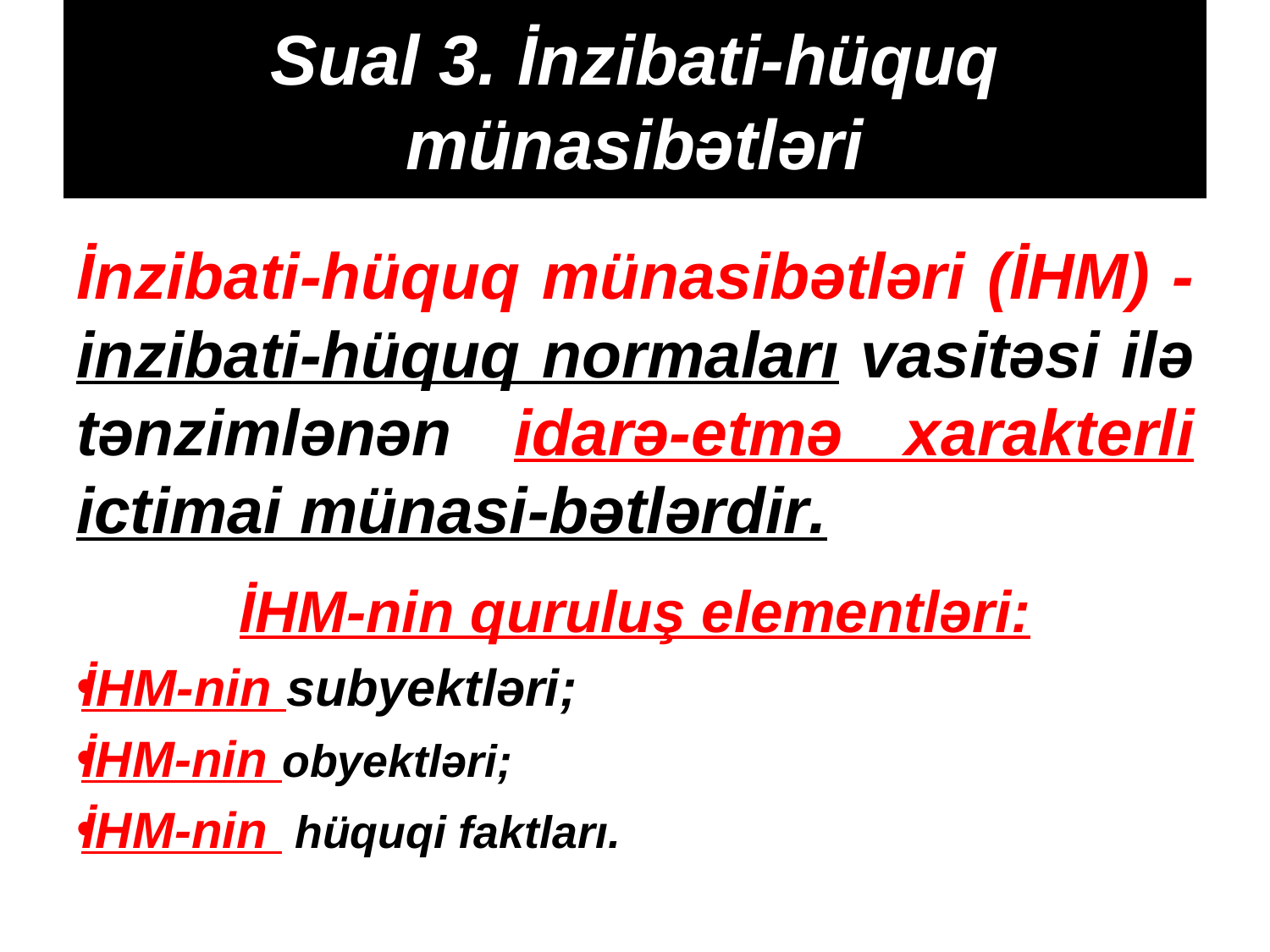

# Sual 3. İnzibati-hüquq münasibətləri
İnzibati-hüquq münasibətləri (İHM) - inzibati-hüquq normaları vasitəsi ilə tənzimlənən idarə-etmə xarakterli ictimai münasi-bətlərdir.

İHM-nin quruluş elementləri:
İHM-nin subyektləri;
İHM-nin obyektləri;
İHM-nin  hüquqi faktları.